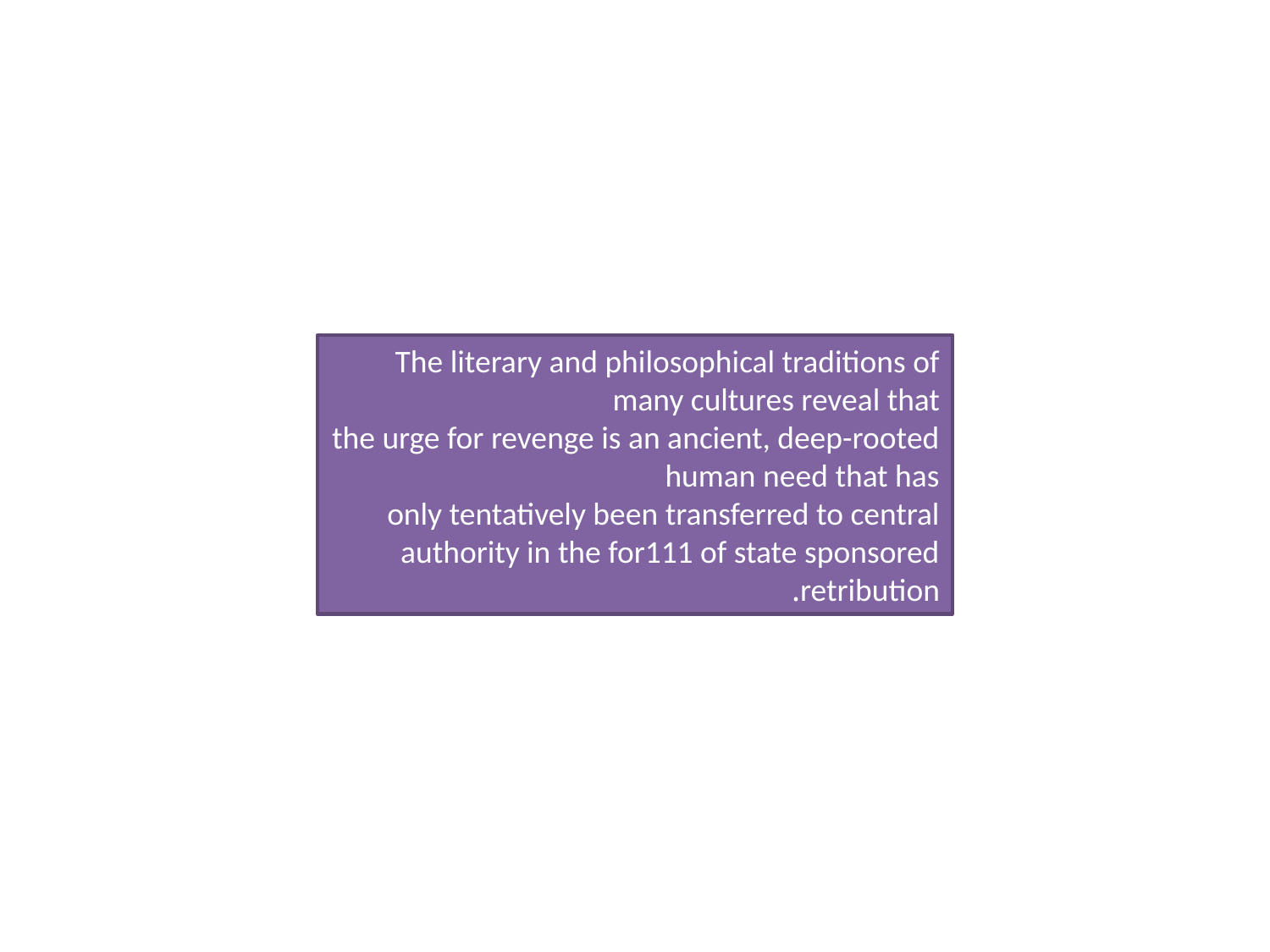

The literary and philosophical traditions of many cultures reveal that
the urge for revenge is an ancient, deep-rooted human need that has
only tentatively been transferred to central authority in the for111 of state sponsored
retribution.